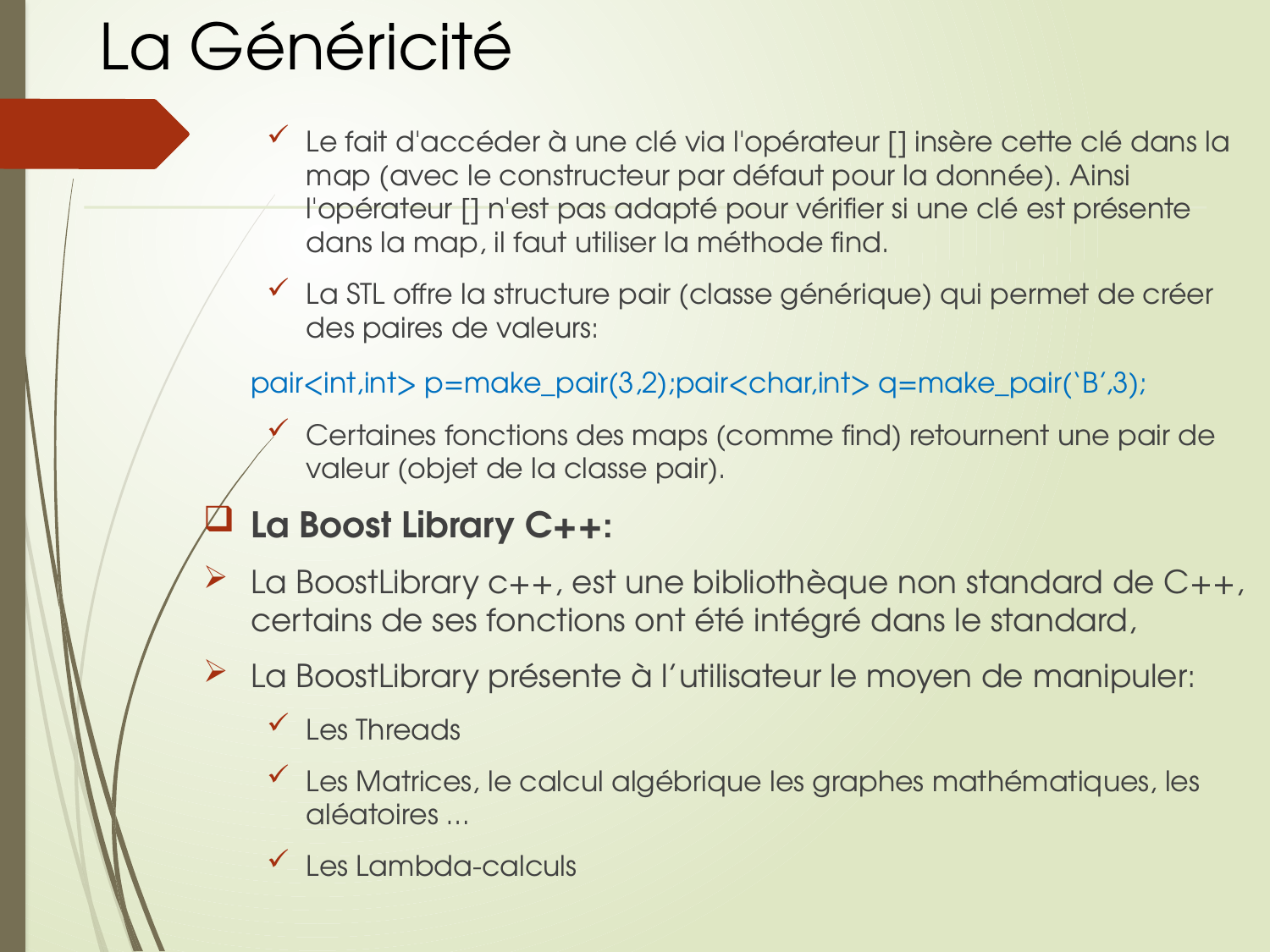

# La Généricité
Le fait d'accéder à une clé via l'opérateur [] insère cette clé dans la map (avec le constructeur par défaut pour la donnée). Ainsi l'opérateur [] n'est pas adapté pour vérifier si une clé est présente dans la map, il faut utiliser la méthode find.
La STL offre la structure pair (classe générique) qui permet de créer des paires de valeurs:
	pair<int,int> p=make_pair(3,2);pair<char,int> q=make_pair(‘B’,3);
Certaines fonctions des maps (comme find) retournent une pair de valeur (objet de la classe pair).
La Boost Library C++:
La BoostLibrary c++, est une bibliothèque non standard de C++, certains de ses fonctions ont été intégré dans le standard,
La BoostLibrary présente à l’utilisateur le moyen de manipuler:
Les Threads
Les Matrices, le calcul algébrique les graphes mathématiques, les aléatoires …
Les Lambda-calculs